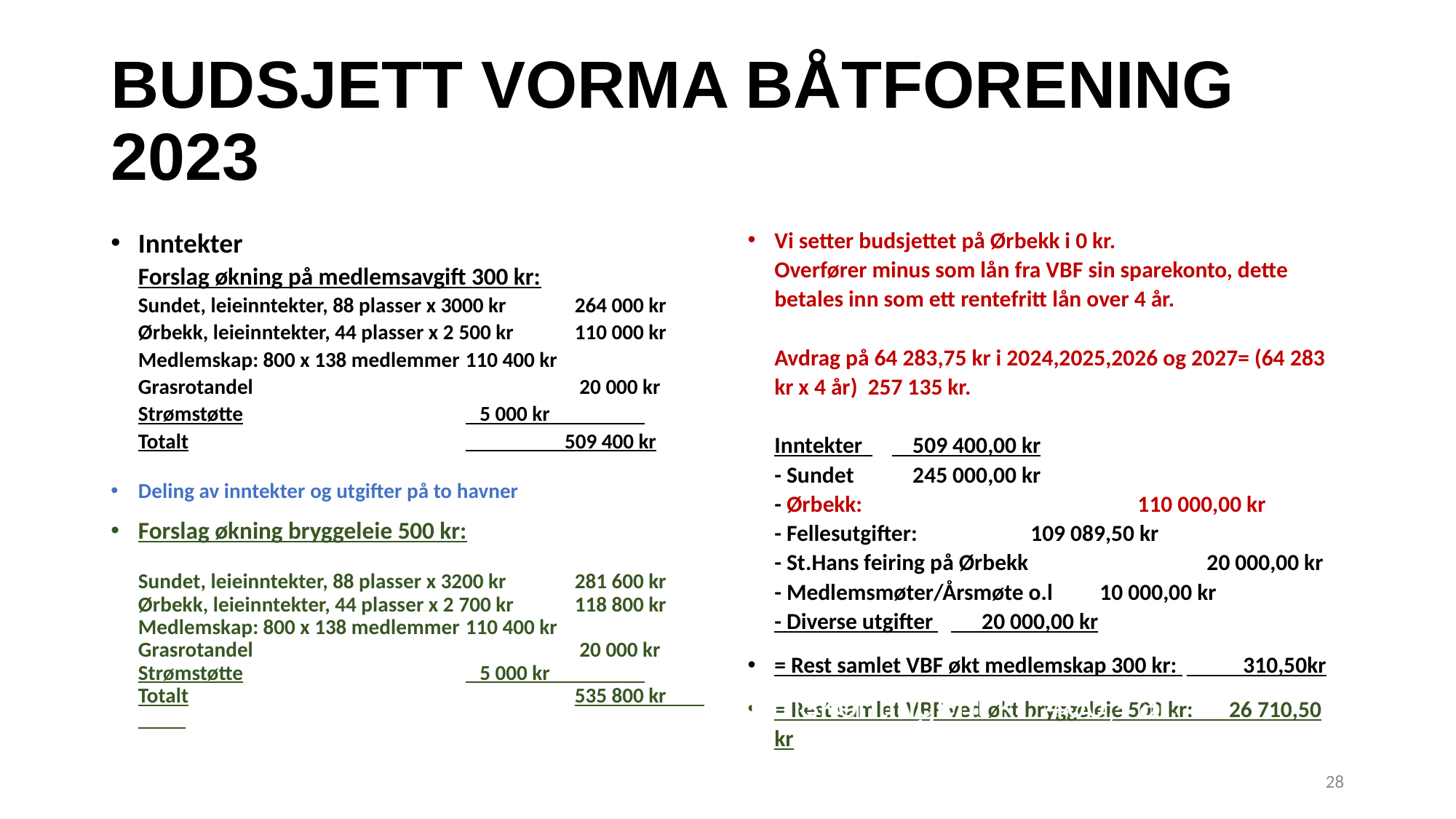

# BUDSJETT VORMA BÅTFORENING 2023
Vi setter budsjettet på Ørbekk i 0 kr.
Overfører minus som lån fra VBF sin sparekonto, dette betales inn som ett rentefritt lån over 4 år.
Avdrag på 64 283,75 kr i 2024,2025,2026 og 2027= (64 283 kr x 4 år)  257 135 kr.
Inntekter  			    509 400,00 kr
- Sundet				    245 000,00 kr
- Ørbekk:                    		                         110 000,00 kr
- Fellesutgifter:  		 	    109 089,50 kr
- St.Hans feiring på Ørbekk   	                           20 000,00 kr
- Medlemsmøter/Årsmøte o.l		      10 000,00 kr
- Diverse utgifter 			      20 000,00 kr
= Rest samlet VBF økt medlemskap 300 kr: 	           310,50kr
= Rest samlet VBF ved økt bryggeleie 500 kr:       26 710,50 kr

Inntekter
Forslag økning på medlemsavgift 300 kr:
Sundet, leieinntekter, 88 plasser x 3000 kr	264 000 kr
Ørbekk, leieinntekter, 44 plasser x 2 500 kr	110 000 kr
Medlemskap: 800 x 138 medlemmer	110 400 kr
Grasrotandel			 20 000 kr
Strømstøtte			   5 000 kr
Totalt			                     509 400 kr
Deling av inntekter og utgifter på to havner
Forslag økning bryggeleie 500 kr:
Sundet, leieinntekter, 88 plasser x 3200 kr	281 600 kr
Ørbekk, leieinntekter, 44 plasser x 2 700 kr	118 800 kr
Medlemskap: 800 x 138 medlemmer	110 400 kr
Grasrotandel			 20 000 kr
Strømstøtte			   5 000 kr
Totalt				535 800 kr
Medlemskontingent kr. 400,- år. år
28